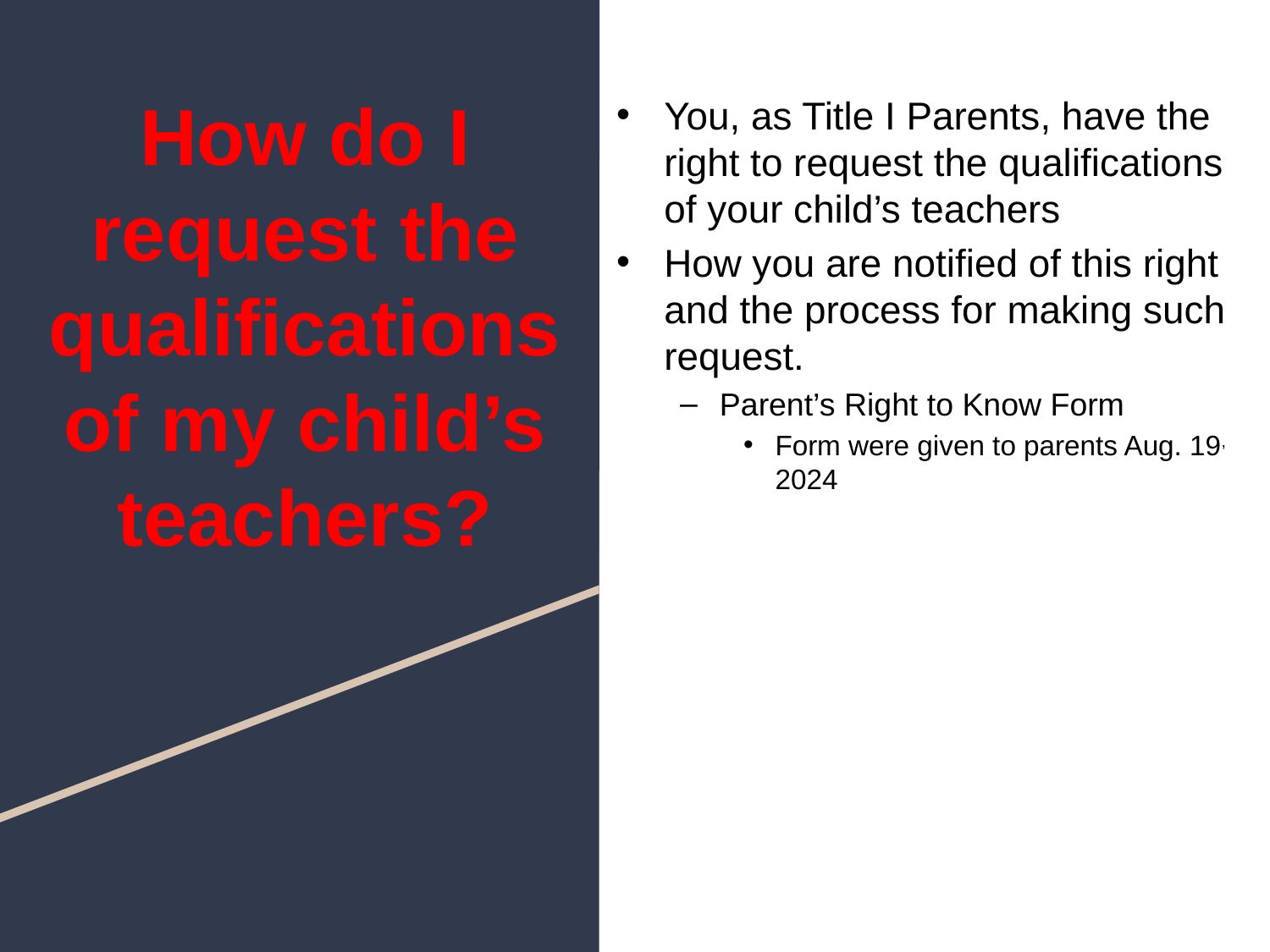

#
You, as Title I Parents, have the right to request the qualifications of your child’s teachers
How you are notified of this right and the process for making such request.
Parent’s Right to Know Form
Form were given to parents Aug. 19, 2024
How do I request the qualifications of my child’s teachers?